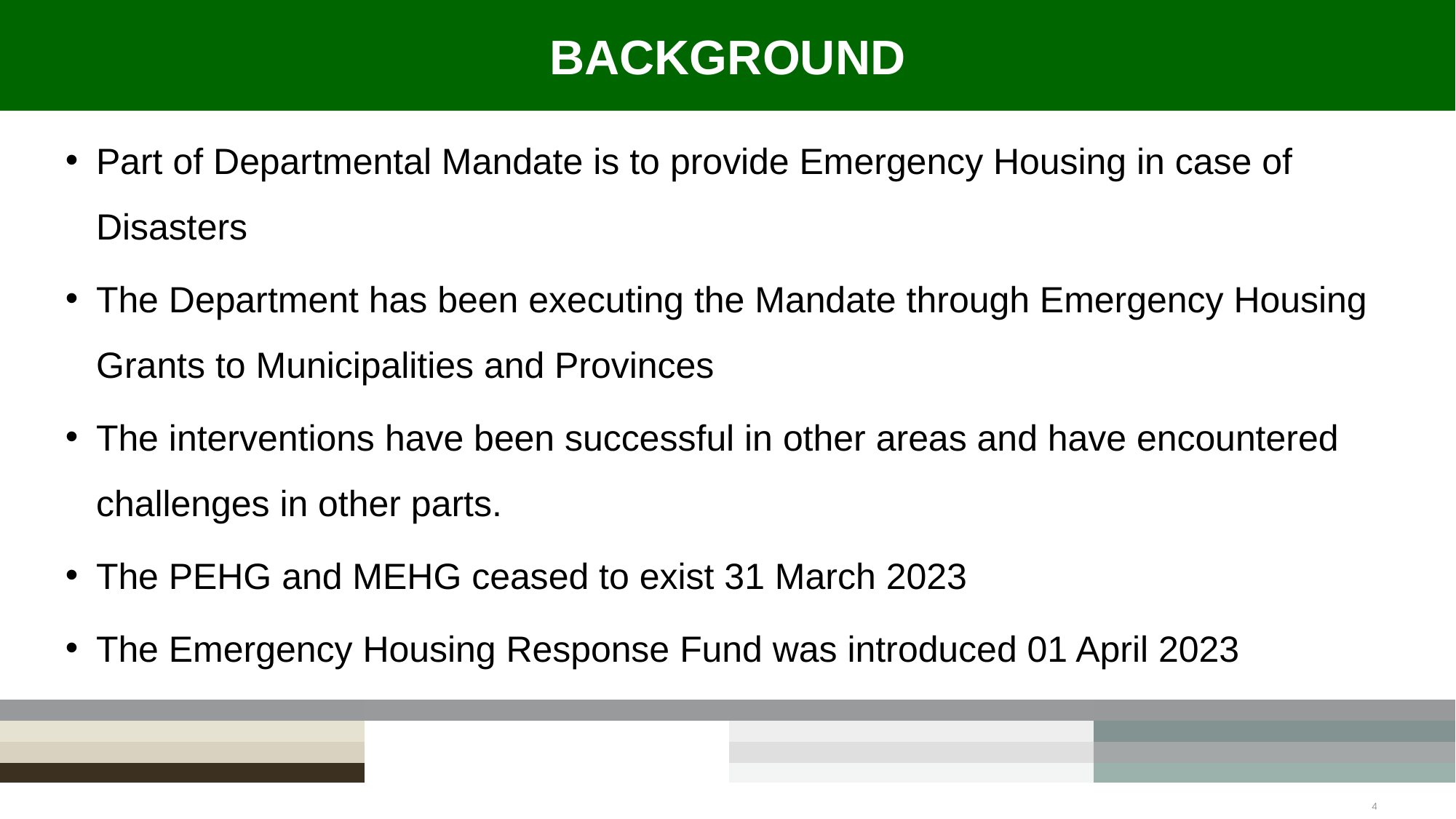

# BACKGROUND
Part of Departmental Mandate is to provide Emergency Housing in case of Disasters
The Department has been executing the Mandate through Emergency Housing Grants to Municipalities and Provinces
The interventions have been successful in other areas and have encountered challenges in other parts.
The PEHG and MEHG ceased to exist 31 March 2023
The Emergency Housing Response Fund was introduced 01 April 2023

4